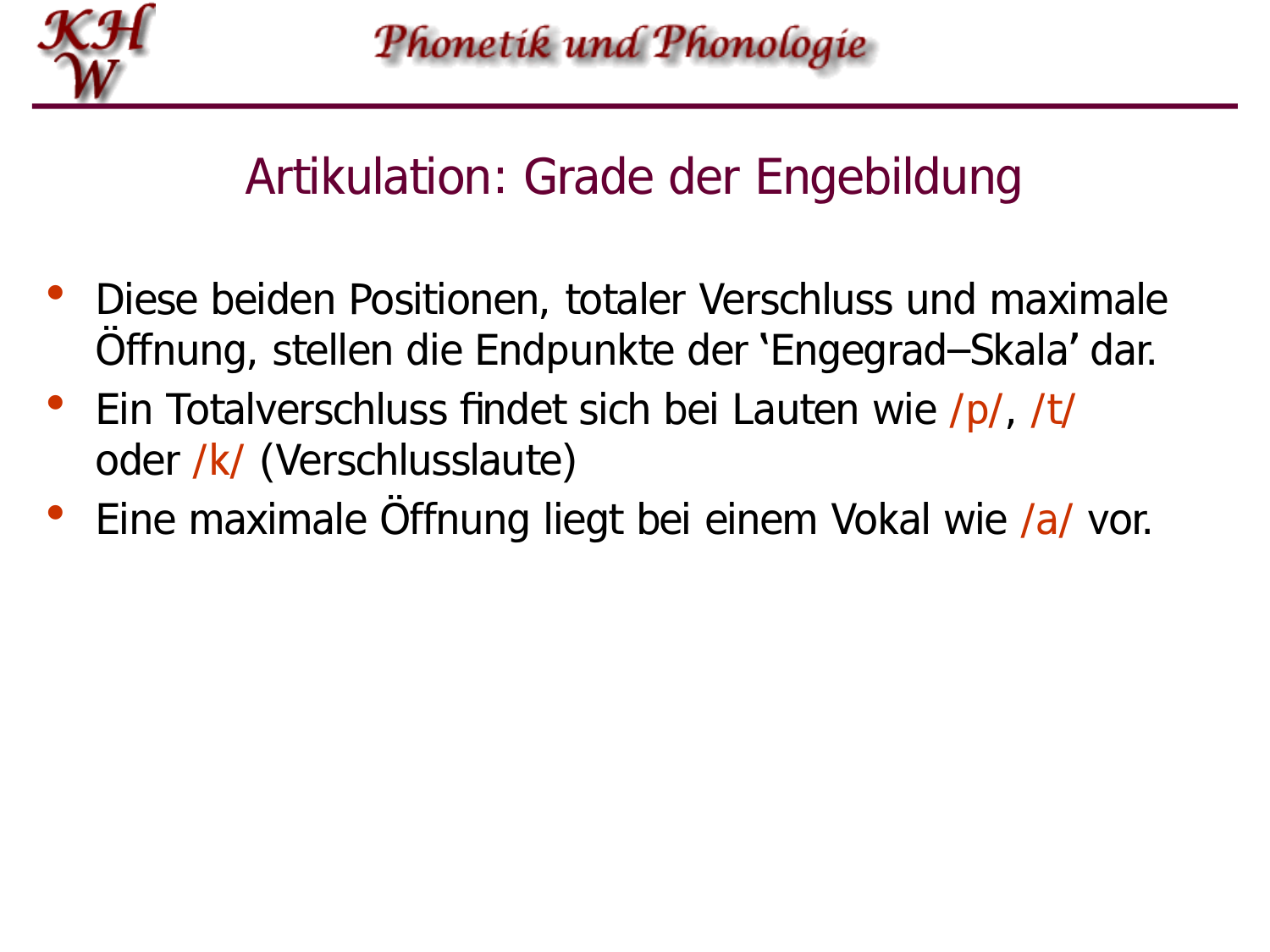

# Artikulation: Grade der Engebildung
Diese beiden Positionen, totaler Verschluss und maximale Öffnung, stellen die Endpunkte der ‘Engegrad–Skala’ dar.
Ein Totalverschluss findet sich bei Lauten wie /p/, /t/ oder /k/ (Verschlusslaute)
Eine maximale Öffnung liegt bei einem Vokal wie /a/ vor.